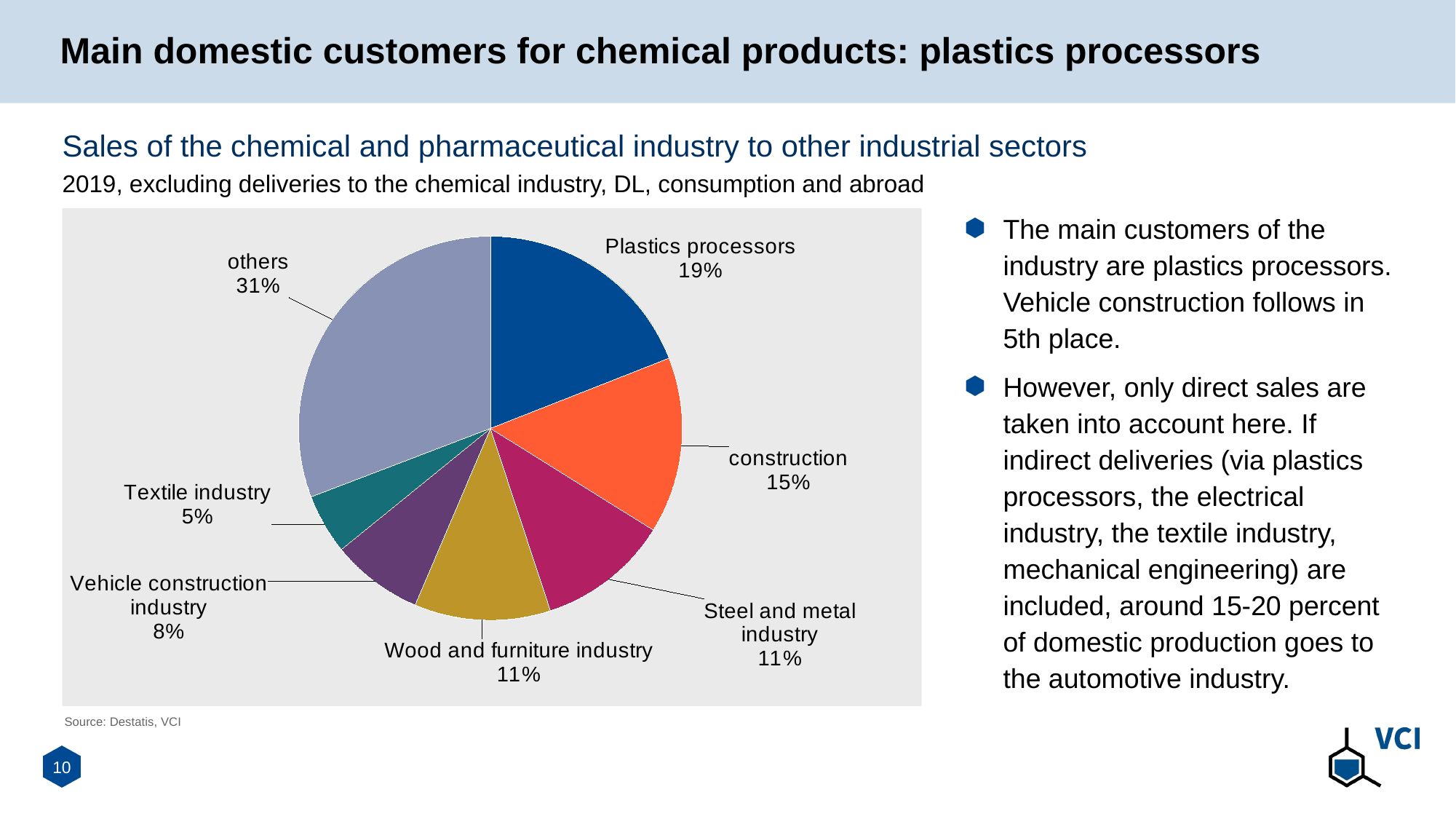

# Main domestic customers for chemical products: plastics processors
Sales of the chemical and pharmaceutical industry to other industrial sectors
2019, excluding deliveries to the chemical industry, DL, consumption and abroad
The main customers of the industry are plastics processors. Vehicle construction follows in 5th place.
However, only direct sales are taken into account here. If indirect deliveries (via plastics processors, the electrical industry, the textile industry, mechanical engineering) are included, around 15-20 percent of domestic production goes to the automotive industry.

### Chart

| Category |  |
|---|---|
| Kunststoffverarbeiter | 0.1904382470119522 |
| Bauwirtschaft | 0.1483842408145197 |
| Stahl- und Metallindustrie | 0.11049136786188579 |
| Holz-/ Möbelindustrie | 0.11491810535635237 |
| Fahrzeugbau | 0.07720230190349713 |
| Textil-, Bekleidung- und Schuhindustrie | 0.05046480743691899 |
| Sonstige | 0.3081009296148739 |
Source: Destatis, VCI

10